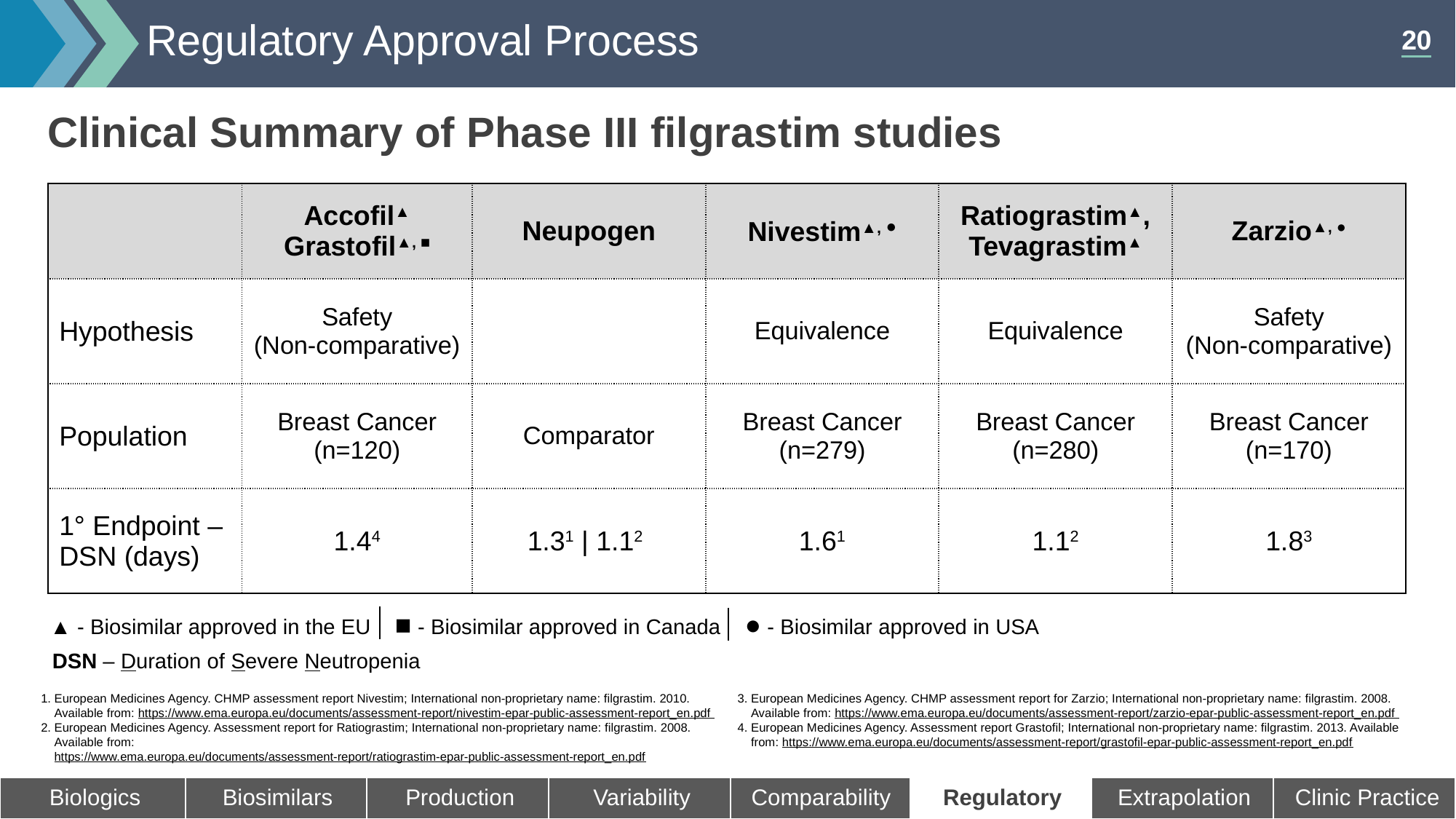

# Regulatory Approval Process
Clinical Summary of Phase III filgrastim studies
|  | Accofil▲ Grastofil▲, ■ | Neupogen | Nivestim▲, ● | Ratiograstim▲, Tevagrastim▲ | Zarzio▲, ● |
| --- | --- | --- | --- | --- | --- |
| Hypothesis | Safety (Non-comparative) |  | Equivalence | Equivalence | Safety (Non-comparative) |
| Population | Breast Cancer (n=120) | Comparator | Breast Cancer (n=279) | Breast Cancer (n=280) | Breast Cancer (n=170) |
| 1° Endpoint – DSN (days) | 1.44 | 1.31 | 1.12 | 1.61 | 1.12 | 1.83 |
▲ - Biosimilar approved in the EU    ■ - Biosimilar approved in Canada    ● - Biosimilar approved in USA
DSN – Duration of Severe Neutropenia
European Medicines Agency. CHMP assessment report Nivestim; International non-proprietary name: filgrastim. 2010. Available from: https://www.ema.europa.eu/documents/assessment-report/nivestim-epar-public-assessment-report_en.pdf
European Medicines Agency. Assessment report for Ratiograstim; International non-proprietary name: filgrastim. 2008. Available from: https://www.ema.europa.eu/documents/assessment-report/ratiograstim-epar-public-assessment-report_en.pdf
European Medicines Agency. CHMP assessment report for Zarzio; International non-proprietary name: filgrastim. 2008. Available from: https://www.ema.europa.eu/documents/assessment-report/zarzio-epar-public-assessment-report_en.pdf
European Medicines Agency. Assessment report Grastofil; International non-proprietary name: filgrastim. 2013. Available from: https://www.ema.europa.eu/documents/assessment-report/grastofil-epar-public-assessment-report_en.pdf

Clinic Practice
Extrapolation
Regulatory
Comparability
Variability
Production
Biosimilars
Biologics